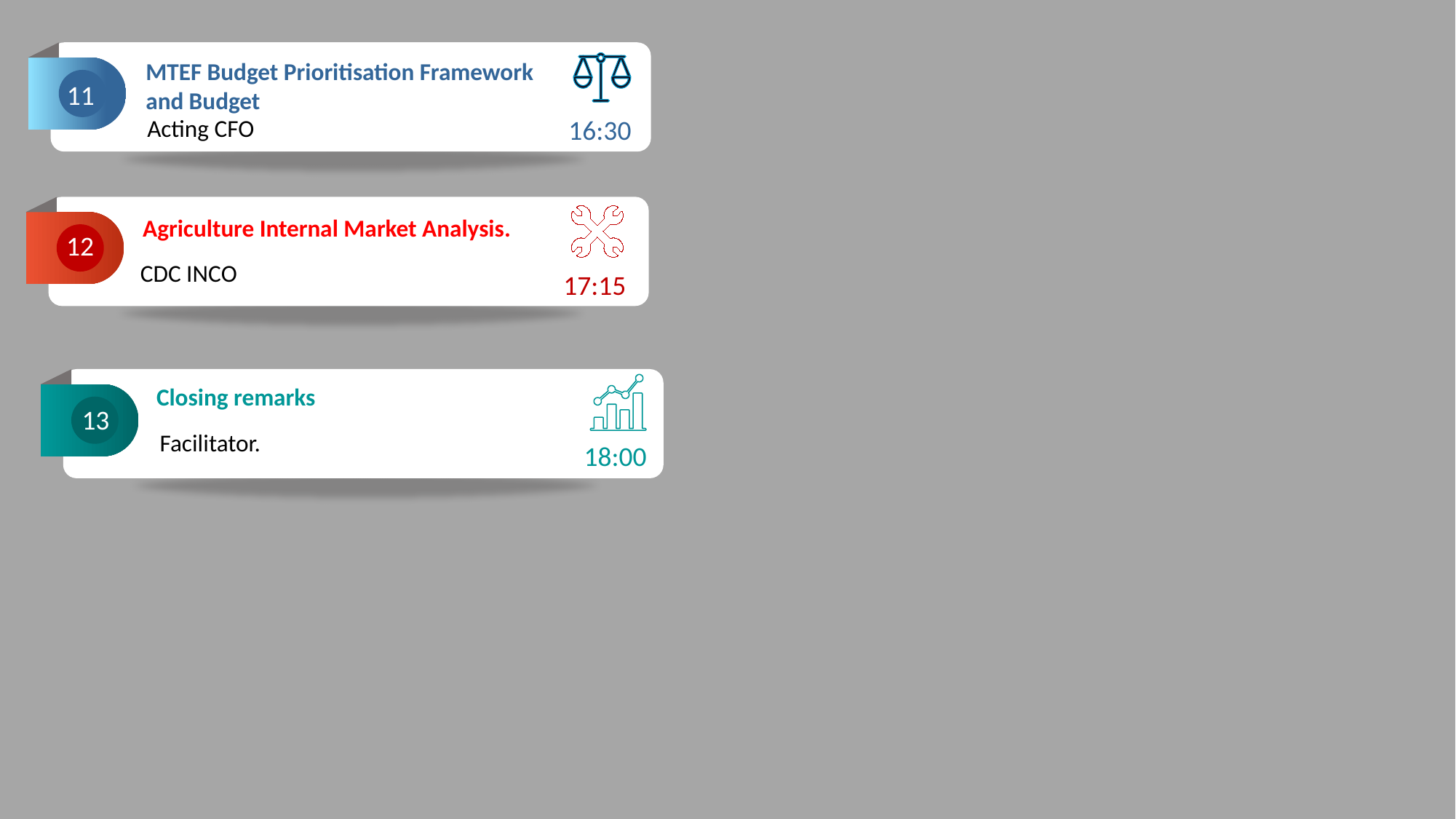

MTEF Budget Prioritisation Framework and Budget

11
Acting CFO

16:30

Agriculture Internal Market Analysis.
12

CDC INCO

17:15

Closing remarks

13

Facilitator.
18:00